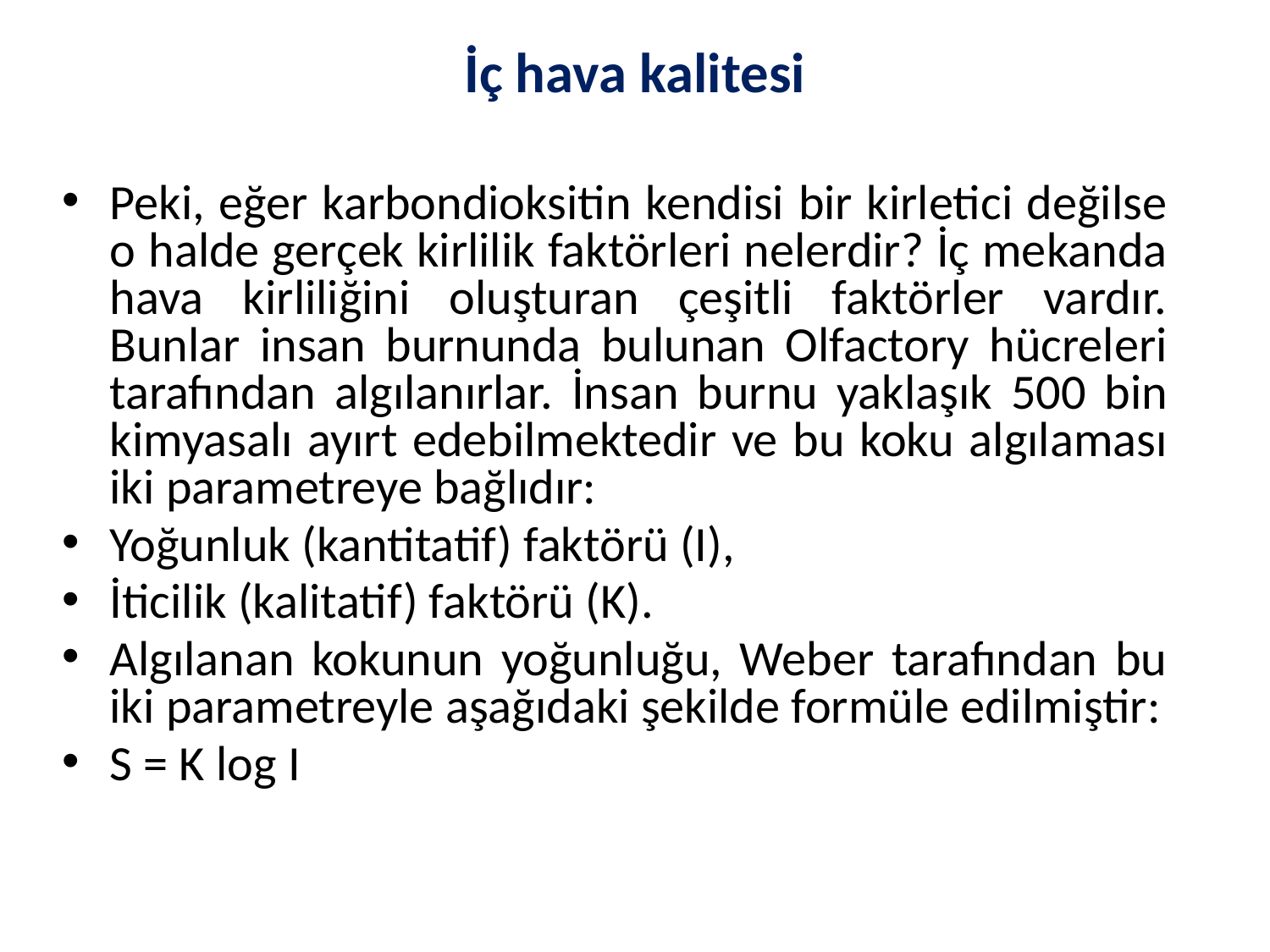

# İç hava kalitesi
Peki, eğer karbondioksitin kendisi bir kirletici değilse o halde gerçek kirlilik faktörleri nelerdir? İç mekanda hava kirliliğini oluşturan çeşitli faktörler vardır. Bunlar insan burnunda bulunan Olfactory hücreleri tarafından algılanırlar. İnsan burnu yaklaşık 500 bin kimyasalı ayırt edebilmektedir ve bu koku algılaması iki parametreye bağlıdır:
Yoğunluk (kantitatif) faktörü (I),
İticilik (kalitatif) faktörü (K).
Algılanan kokunun yoğunluğu, Weber tarafından bu iki parametreyle aşağıdaki şekilde formüle edilmiştir:
S = K log I